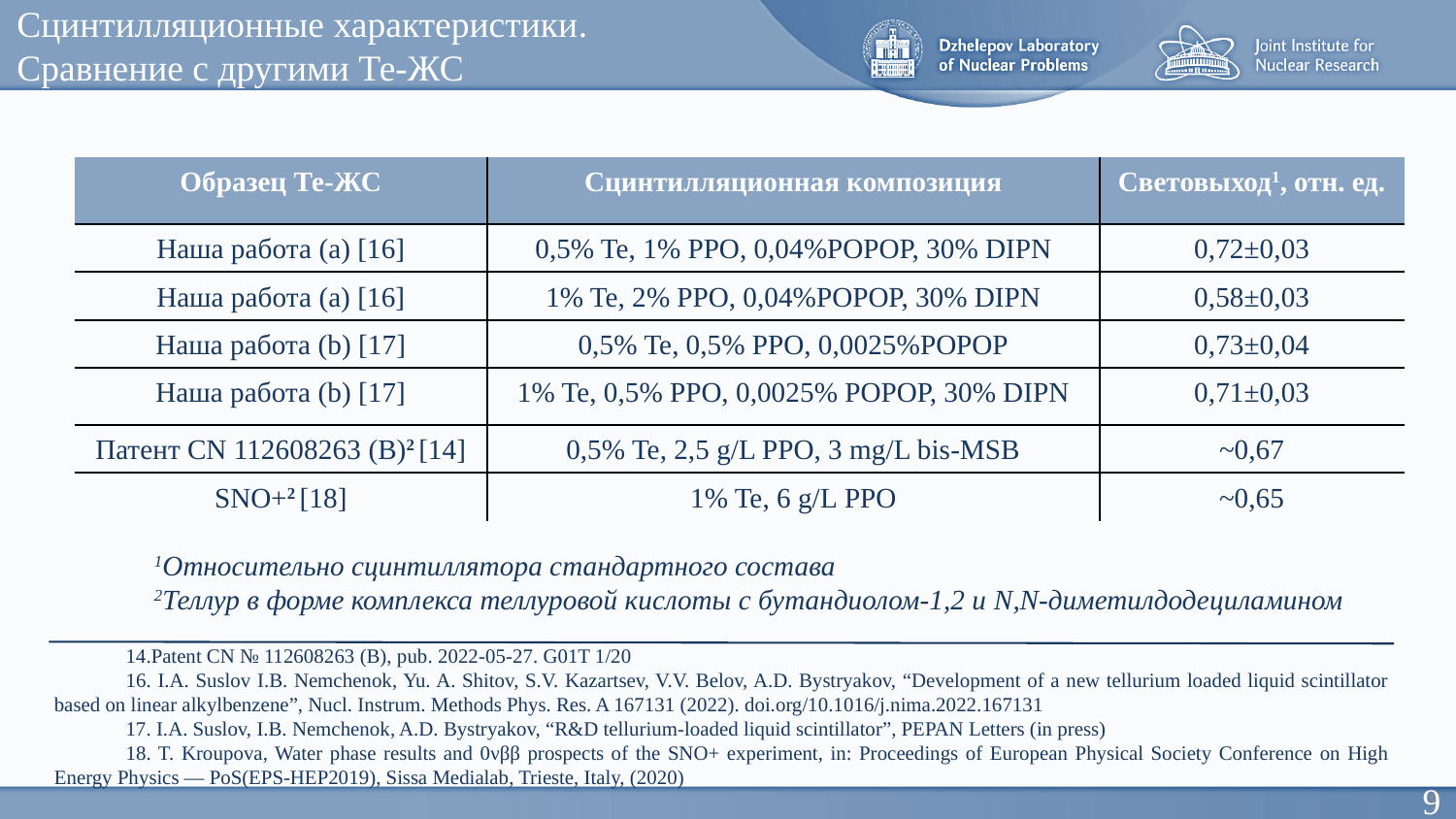

Сцинтилляционные характеристики.
Сравнение с другими Те-ЖС
| Образец Те-ЖС | Сцинтилляционная композиция | Световыход1, отн. ед. |
| --- | --- | --- |
| Наша работа (a) [16] | 0,5% Te, 1% PPO, 0,04%POPOP, 30% DIPN | 0,72±0,03 |
| Наша работа (a) [16] | 1% Te, 2% PPO, 0,04%POPOP, 30% DIPN | 0,58±0,03 |
| Наша работа (b) [17] | 0,5% Te, 0,5% PPO, 0,0025%POPOP | 0,73±0,04 |
| Наша работа (b) [17] | 1% Te, 0,5% PPO, 0,0025% POPOP, 30% DIPN | 0,71±0,03 |
| Патент CN 112608263 (B)2 [14] | 0,5% Te, 2,5 g/L PPO, 3 mg/L bis-MSB | ~0,67 |
| SNO+2 [18] | 1% Te, 6 g/L PPO | ~0,65 |
1Относительно сцинтиллятора стандартного состава
2Теллур в форме комплекса теллуровой кислоты с бутандиолом-1,2 и N,N-диметилдодециламином

14.Patent CN № 112608263 (B), pub. 2022-05-27. G01T 1/20
16. I.A. Suslov I.B. Nemchenok, Yu. A. Shitov, S.V. Kazartsev, V.V. Belov, A.D. Bystryakov, “Development of a new tellurium loaded liquid scintillator based on linear alkylbenzene”, Nucl. Instrum. Methods Phys. Res. A 167131 (2022). doi.org/10.1016/j.nima.2022.167131
17. I.A. Suslov, I.B. Nemchenok, A.D. Bystryakov, “R&D tellurium-loaded liquid scintillator”, PEPAN Letters (in press)
18. T. Kroupova, Water phase results and 0νββ prospects of the SNO+ experiment, in: Proceedings of European Physical Society Conference on High Energy Physics — PoS(EPS-HEP2019), Sissa Medialab, Trieste, Italy, (2020)
9
9